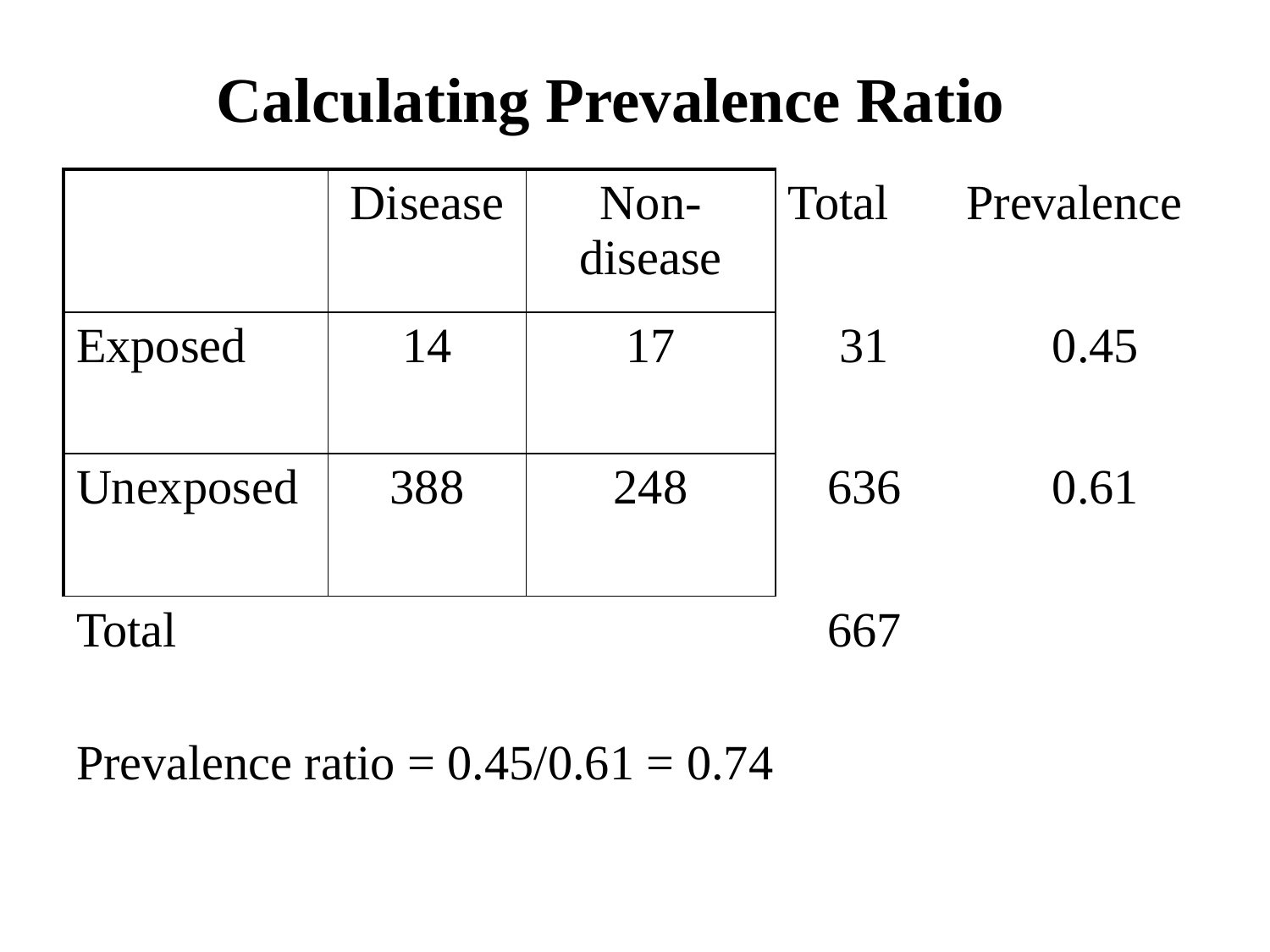

Calculating Prevalence Ratio
|  | Disease | Non-disease | Total | Prevalence |
| --- | --- | --- | --- | --- |
| Exposed | 14 | 17 | 31 | 0.45 |
| Unexposed | 388 | 248 | 636 | 0.61 |
| Total |  |  | 667 |  |
| Prevalence ratio = 0.45/0.61 = 0.74 |  |  |  |  |